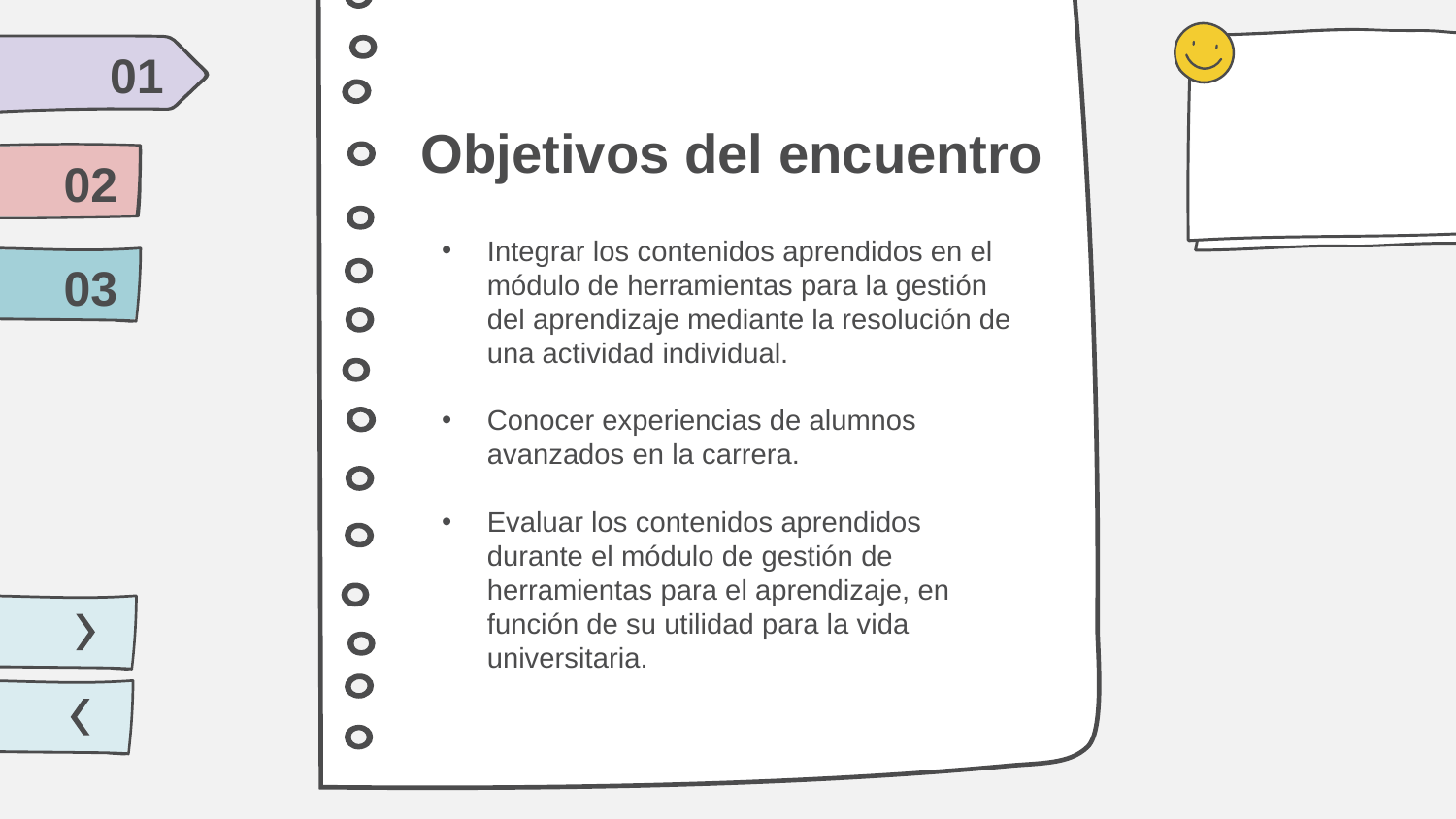

01

# Objetivos del encuentro
02
Integrar los contenidos aprendidos en el módulo de herramientas para la gestión del aprendizaje mediante la resolución de una actividad individual.

Conocer experiencias de alumnos avanzados en la carrera.

Evaluar los contenidos aprendidos durante el módulo de gestión de herramientas para el aprendizaje, en función de su utilidad para la vida universitaria.
03